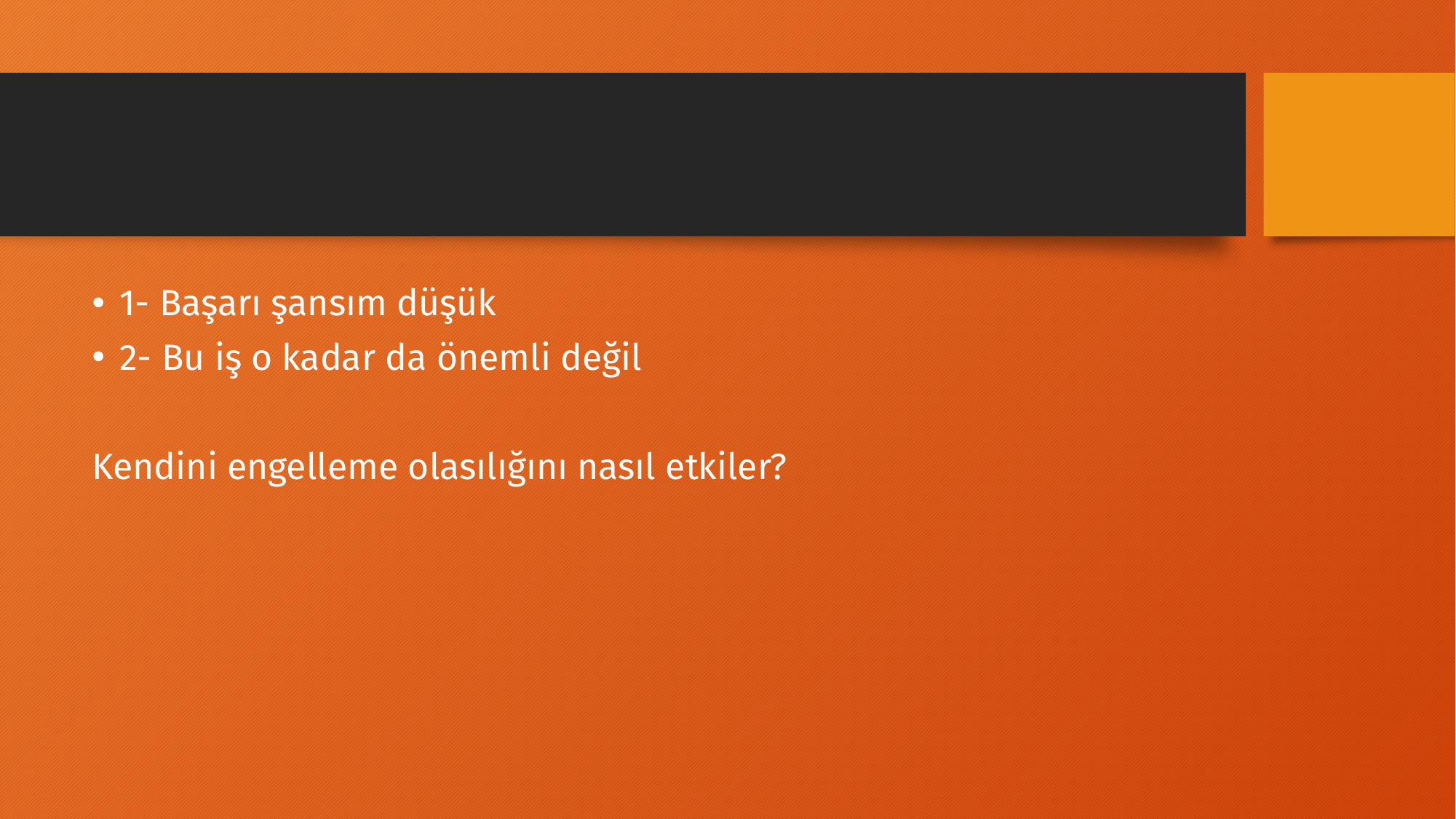

#
1- Başarı şansım düşük
2- Bu iş o kadar da önemli değil

Kendini engelleme olasılığını nasıl etkiler?